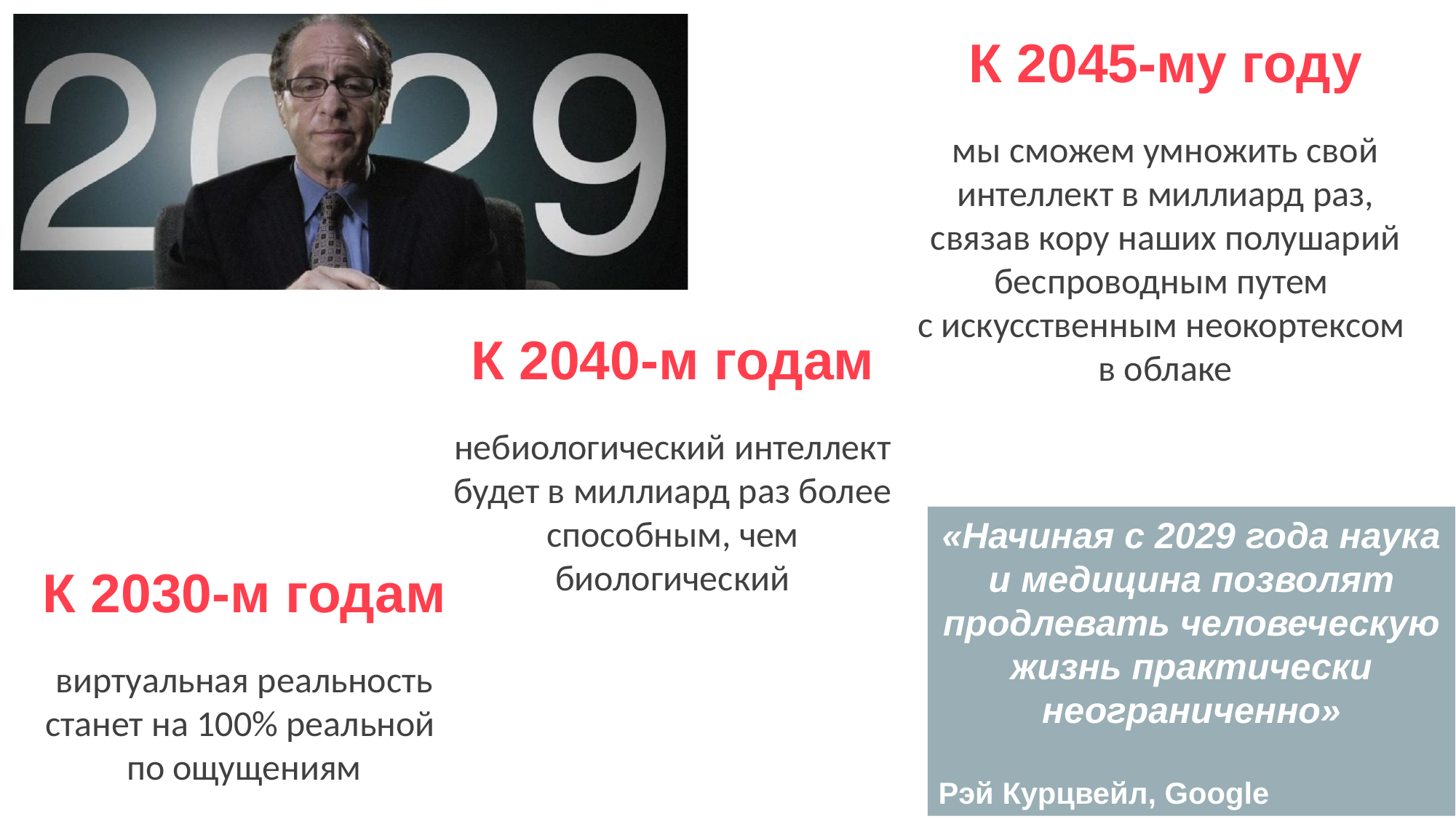

К 2045-му году

мы сможем умножить свой интеллект в миллиард раз, связав кору наших полушарий беспроводным путем
с искусственным неокортексом
в облаке
К 2040-м годам

небиологический интеллект будет в миллиард раз более способным, чем биологический
«Начиная с 2029 года наука и медицина позволят продлевать человеческую жизнь практически неограниченно»

Рэй Курцвейл, Google
К 2030-м годам

виртуальная реальность станет на 100% реальной
по ощущениям